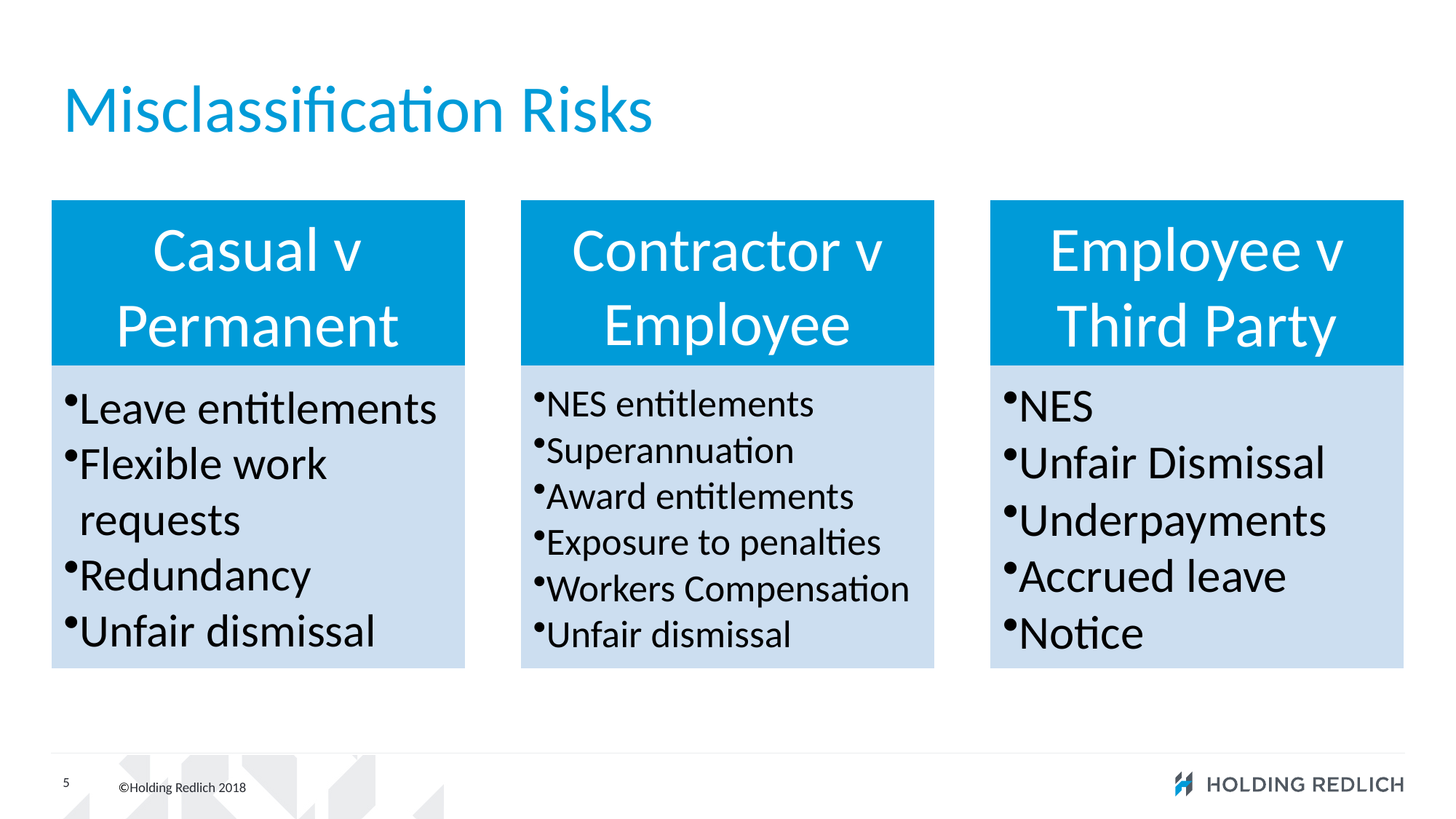

# Misclassification Risks
Casual v Permanent
Leave entitlements
Flexible work requests
Contractor v Employee
NES entitlements
Superannuation
Employee v Third Party
NES
Notice
Redundancy
Unfair dismissal
Award entitlements
Exposure to penalties
Workers Compensation
Unfair dismissal
Unfair Dismissal
Underpayments
Accrued leave
5